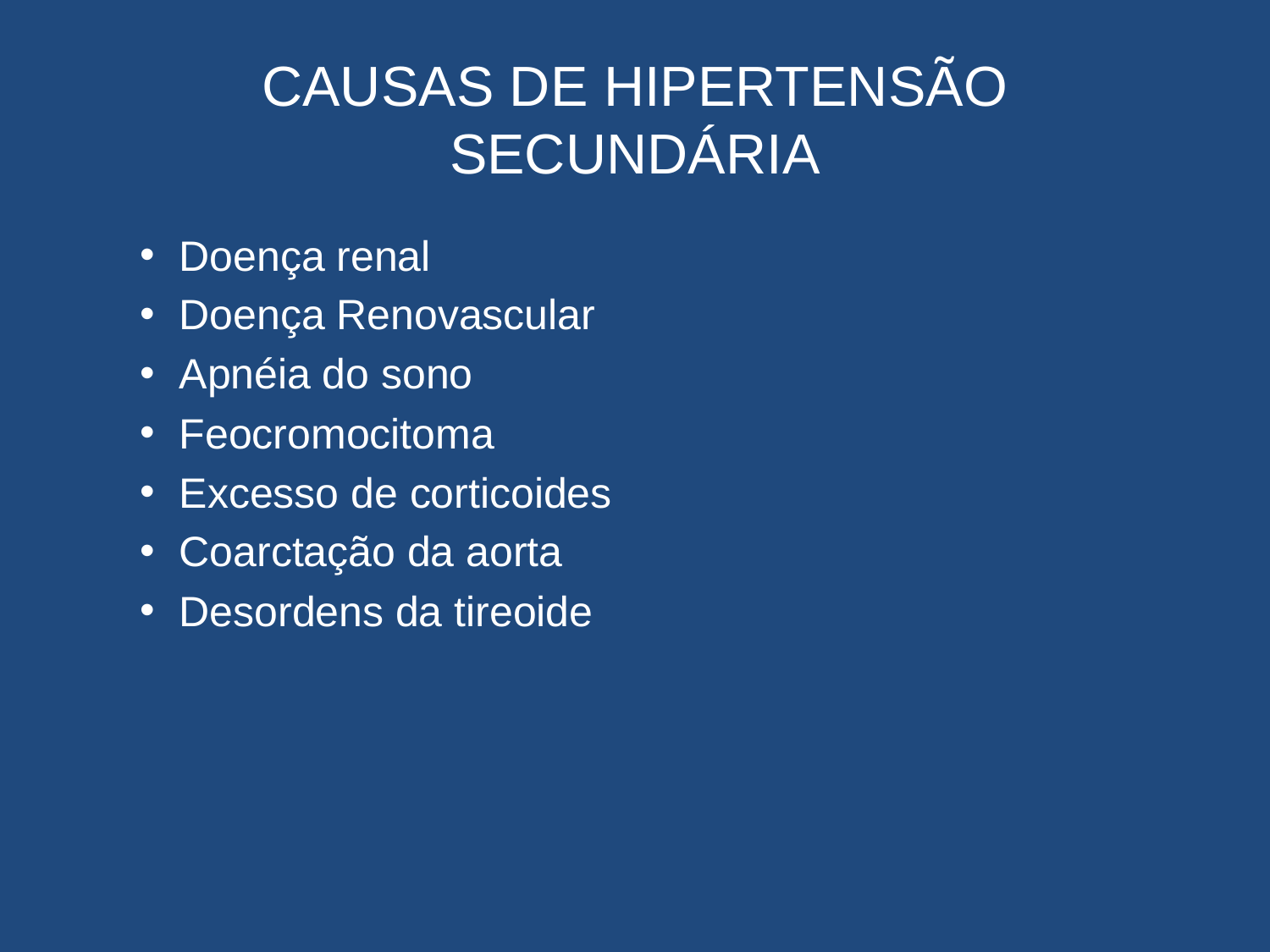

# CAUSAS DE HIPERTENSÃO SECUNDÁRIA
Doença renal
Doença Renovascular
Apnéia do sono
Feocromocitoma
Excesso de corticoides
Coarctação da aorta
Desordens da tireoide